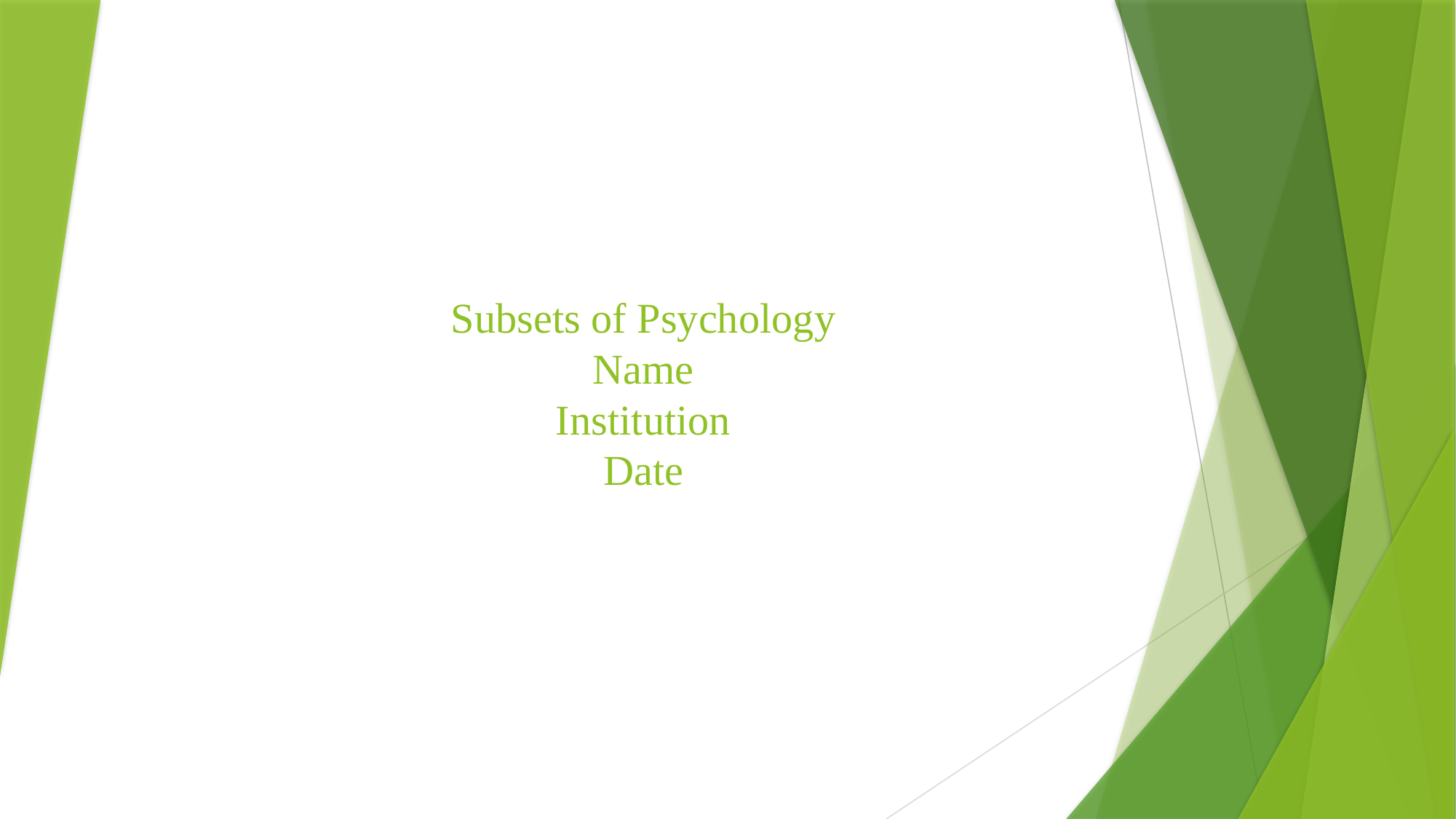

# Subsets of Psychology Name Institution Date